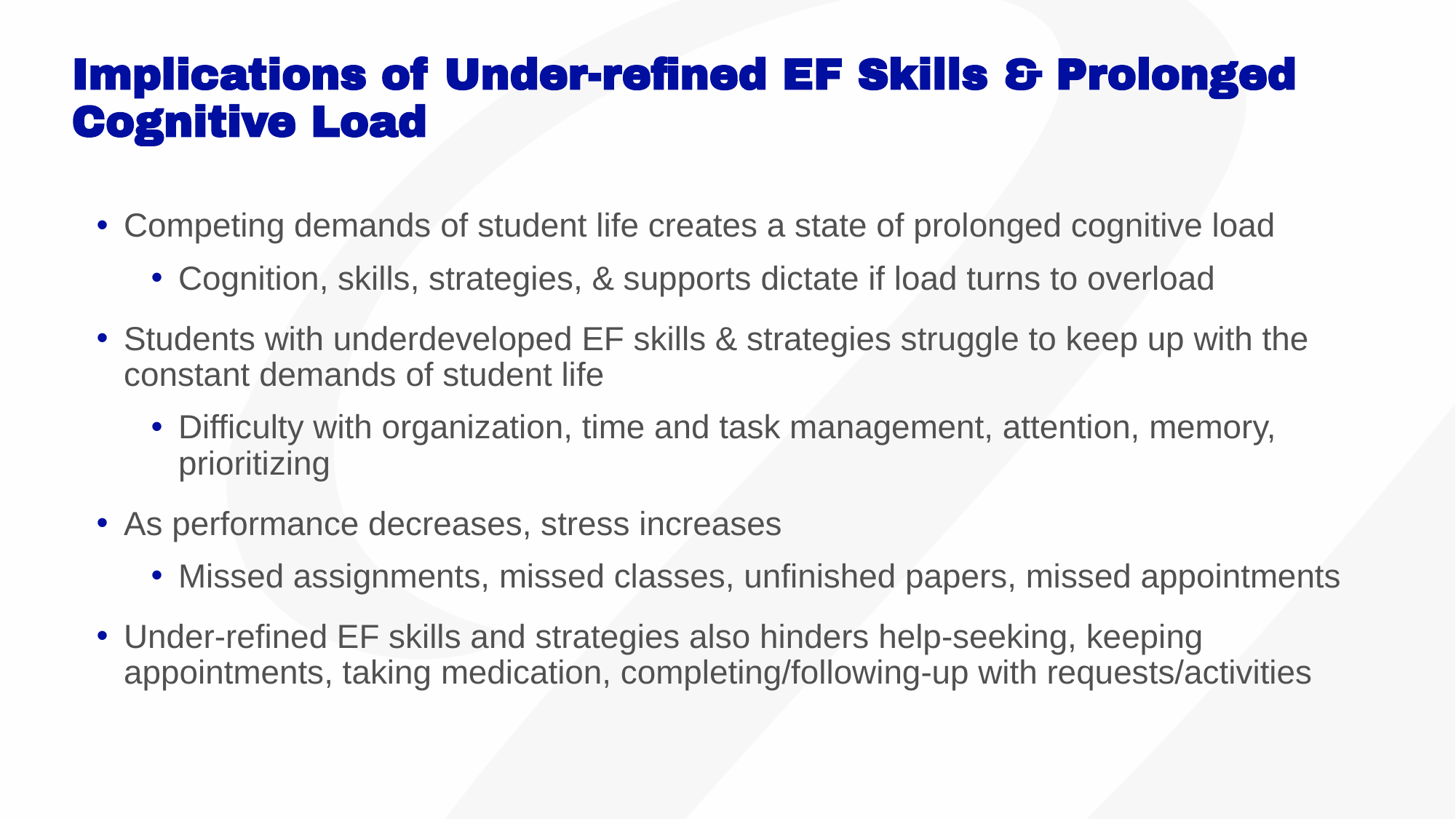

# Implications of Under-refined EF Skills & Prolonged Cognitive Load

Competing demands of student life creates a state of prolonged cognitive load
Cognition, skills, strategies, & supports dictate if load turns to overload
Students with underdeveloped EF skills & strategies struggle to keep up with the constant demands of student life
Difficulty with organization, time and task management, attention, memory, prioritizing
As performance decreases, stress increases
Missed assignments, missed classes, unfinished papers, missed appointments
Under-refined EF skills and strategies also hinders help-seeking, keeping appointments, taking medication, completing/following-up with requests/activities